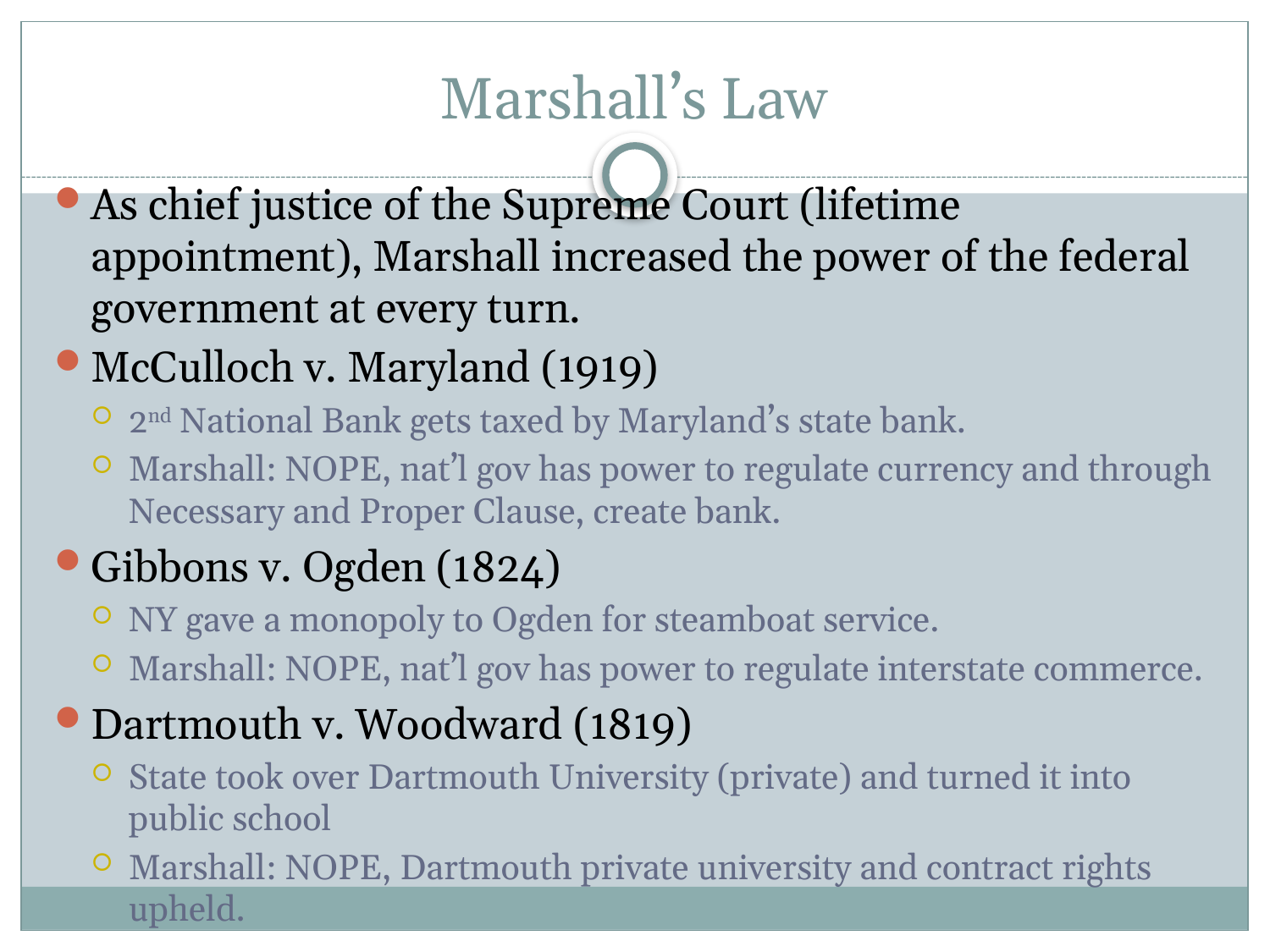

# Marshall’s Law
As chief justice of the Supreme Court (lifetime appointment), Marshall increased the power of the federal government at every turn.
McCulloch v. Maryland (1919)
2nd National Bank gets taxed by Maryland’s state bank.
Marshall: NOPE, nat’l gov has power to regulate currency and through Necessary and Proper Clause, create bank.
Gibbons v. Ogden (1824)
NY gave a monopoly to Ogden for steamboat service.
Marshall: NOPE, nat’l gov has power to regulate interstate commerce.
Dartmouth v. Woodward (1819)
State took over Dartmouth University (private) and turned it into public school
Marshall: NOPE, Dartmouth private university and contract rights upheld.